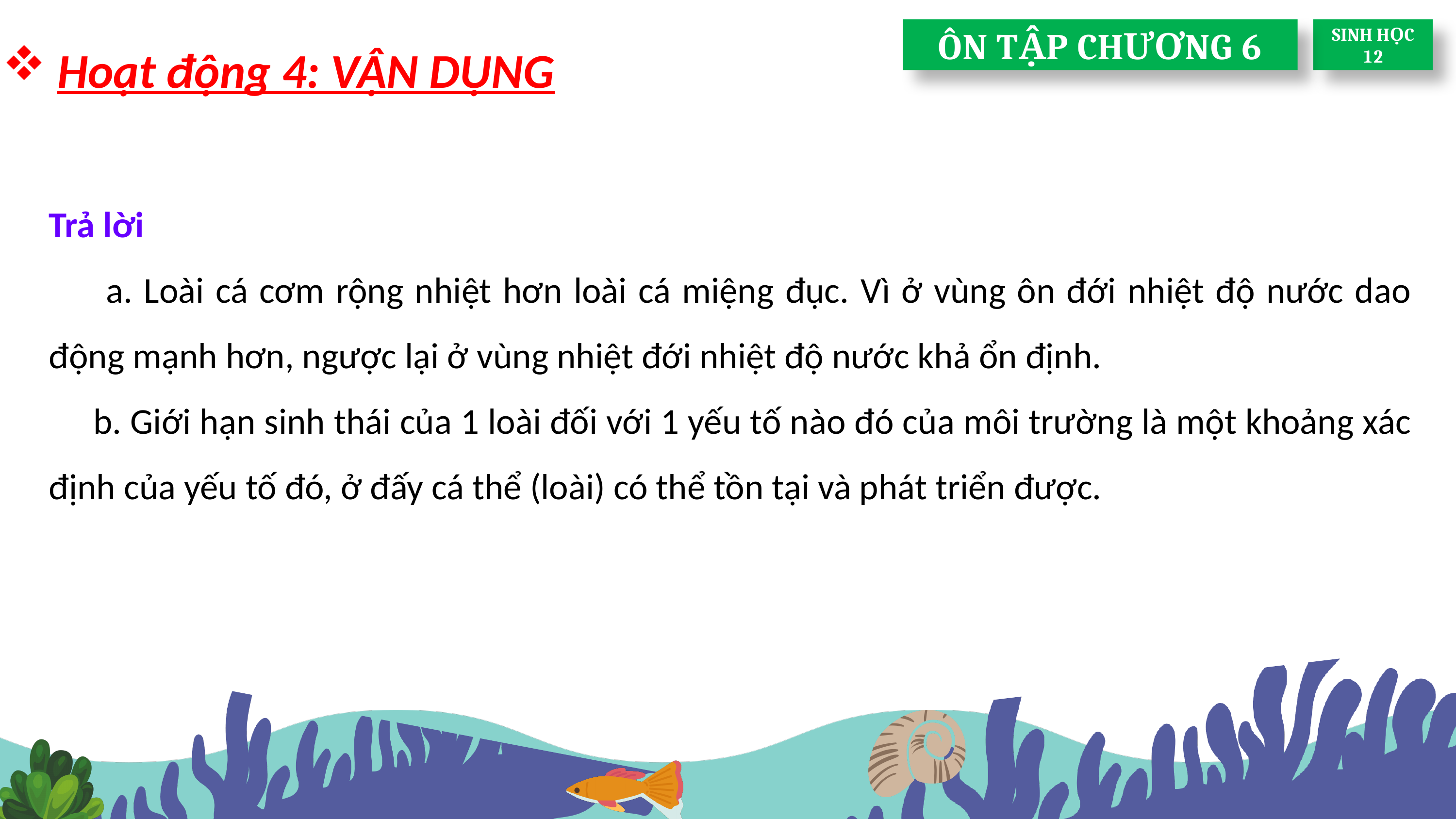

ÔN TẬP CHƯƠNG 6
SINH HỌC 12
Hoạt động 4: VẬN DỤNG
Trả lời
     a. Loài cá cơm rộng nhiệt hơn loài cá miệng đục. Vì ở vùng ôn đới nhiệt độ nước dao động mạnh hơn, ngược lại ở vùng nhiệt đới nhiệt độ nước khả ổn định.
     b. Giới hạn sinh thái của 1 loài đối với 1 yếu tố nào đó của môi trường là một khoảng xác định của yếu tố đó, ở đấy cá thể (loài) có thể tồn tại và phát triển được.